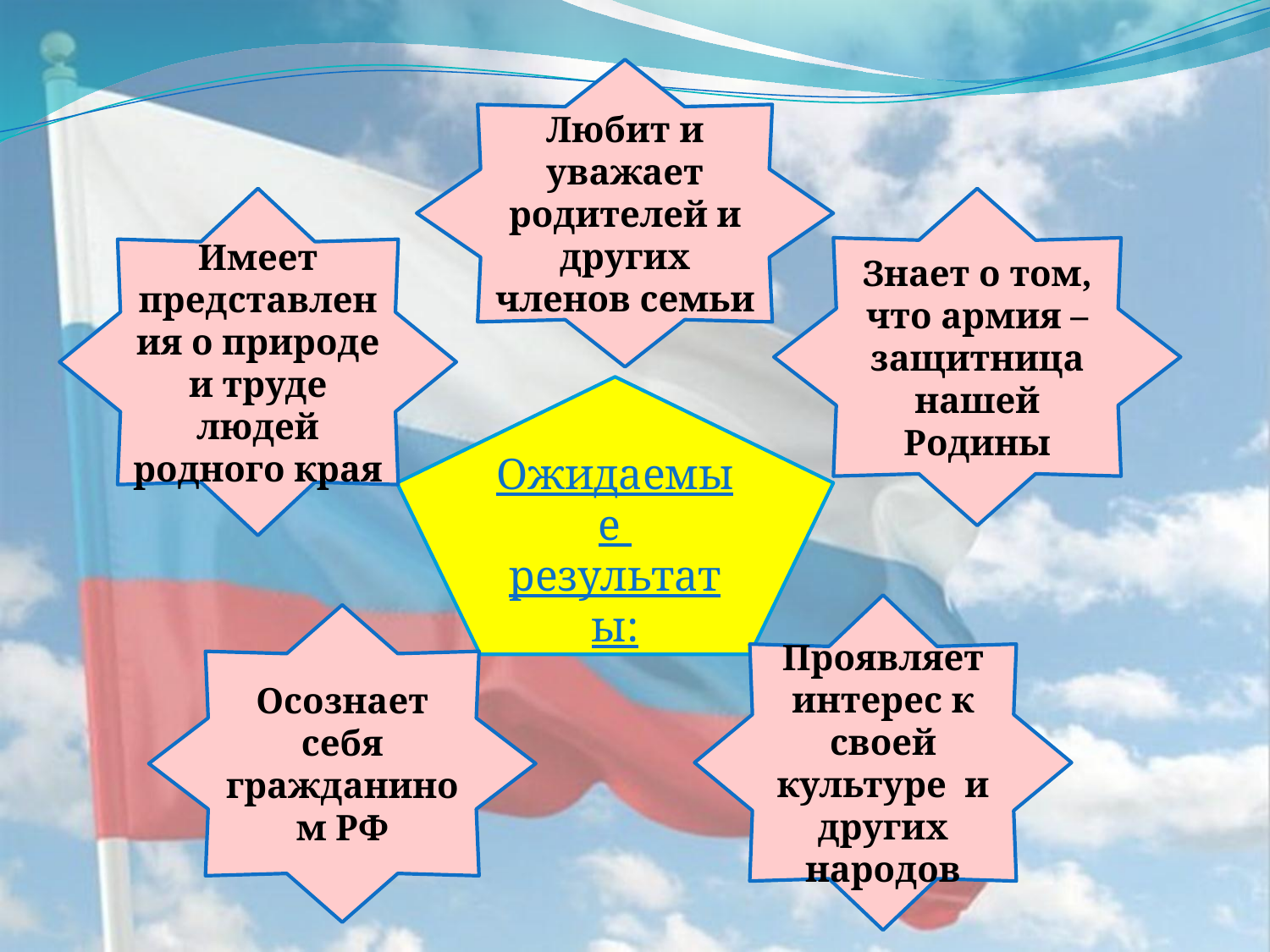

#
Любит и уважает родителей и других членов семьи

Имеет представления о природе и труде людей родного края
Знает о том, что армия – защитница нашей Родины
Ожидаемые  результаты:
Проявляет интерес к своей культуре  и других народов
Осознает себя гражданином РФ